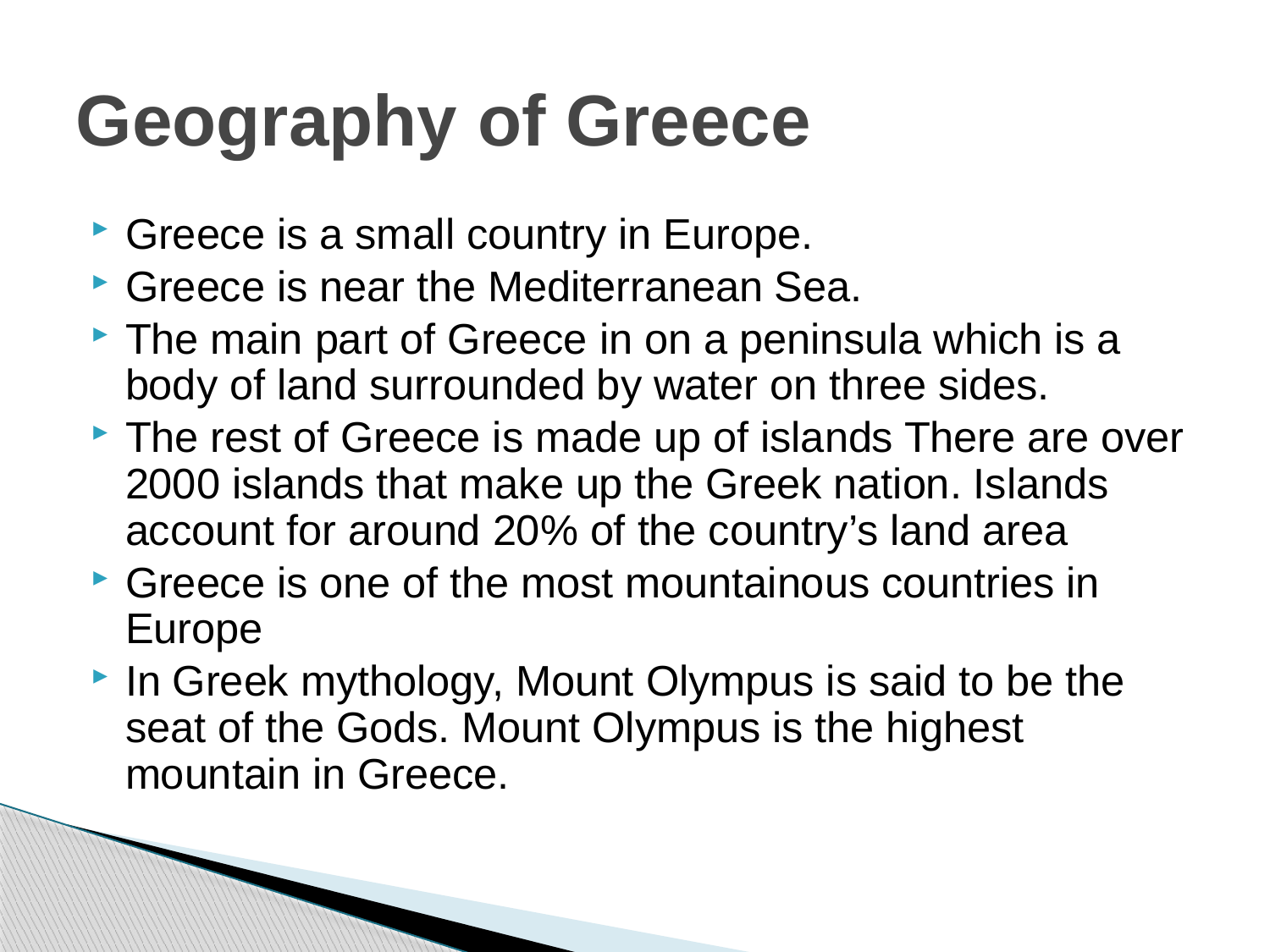

# Geography of Greece
Greece is a small country in Europe.
Greece is near the Mediterranean Sea.
The main part of Greece in on a peninsula which is a body of land surrounded by water on three sides.
The rest of Greece is made up of islands There are over 2000 islands that make up the Greek nation. Islands account for around 20% of the country’s land area
Greece is one of the most mountainous countries in Europe
In Greek mythology, Mount Olympus is said to be the seat of the Gods. Mount Olympus is the highest mountain in Greece.